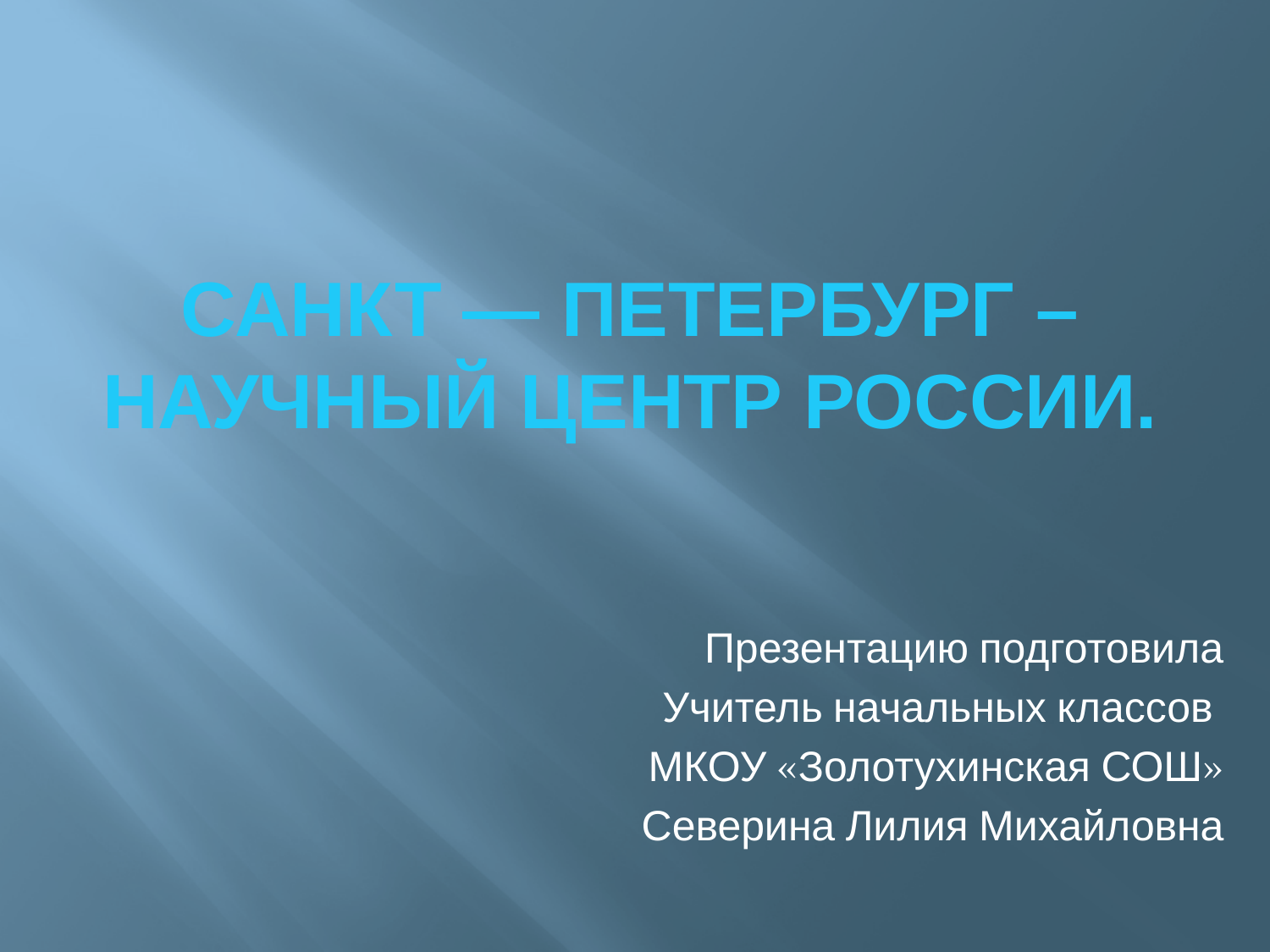

# Санкт — Петербург – научный центр России.
Презентацию подготовила
Учитель начальных классов
МКОУ «Золотухинская СОШ»
Северина Лилия Михайловна